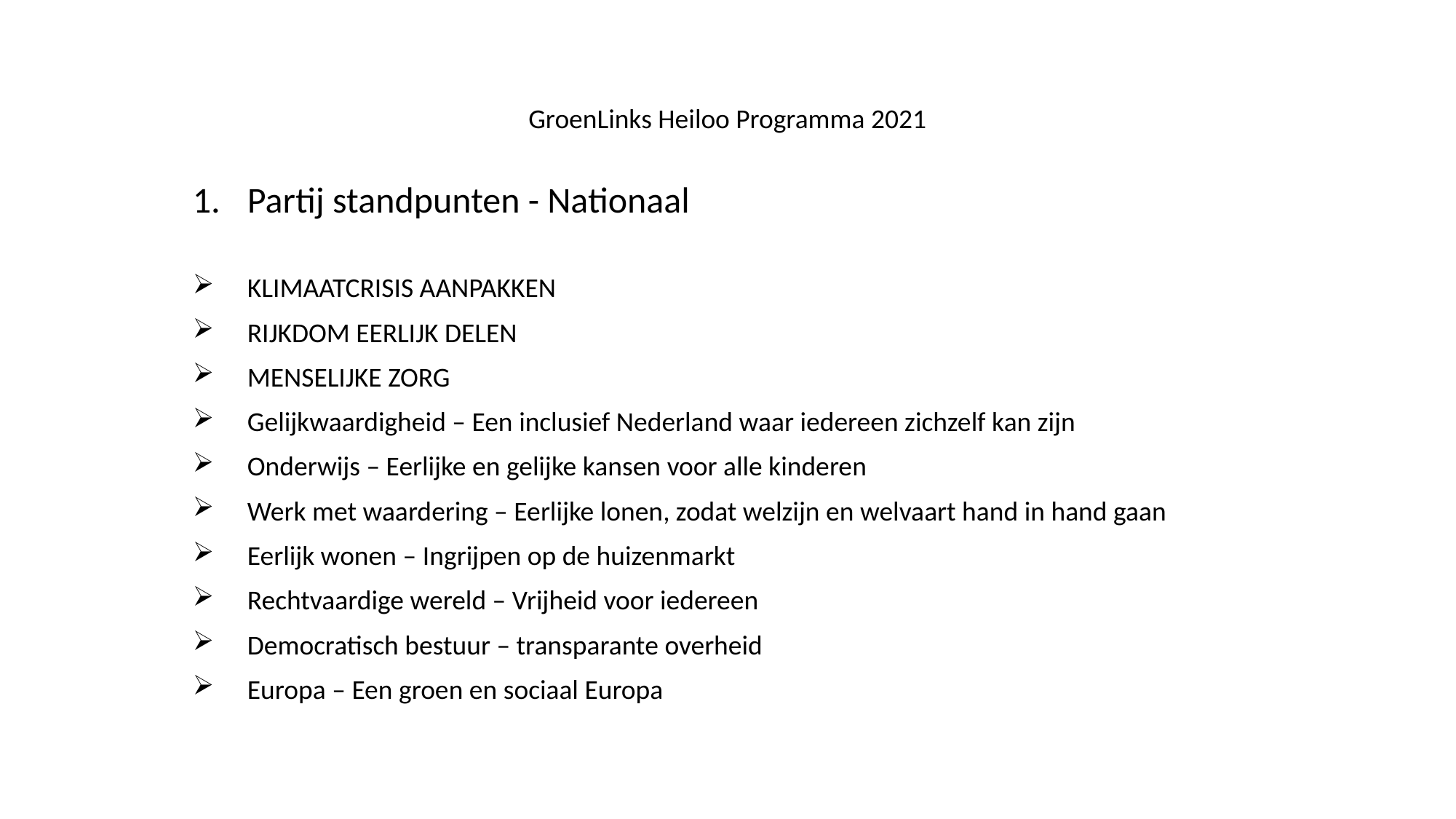

# GroenLinks Heiloo Programma 2021
Partij standpunten - Nationaal

KLIMAATCRISIS AANPAKKEN
RIJKDOM EERLIJK DELEN
MENSELIJKE ZORG
Gelijkwaardigheid – Een inclusief Nederland waar iedereen zichzelf kan zijn
Onderwijs – Eerlijke en gelijke kansen voor alle kinderen
Werk met waardering – Eerlijke lonen, zodat welzijn en welvaart hand in hand gaan
Eerlijk wonen – Ingrijpen op de huizenmarkt
Rechtvaardige wereld – Vrijheid voor iedereen
Democratisch bestuur – transparante overheid
Europa – Een groen en sociaal Europa